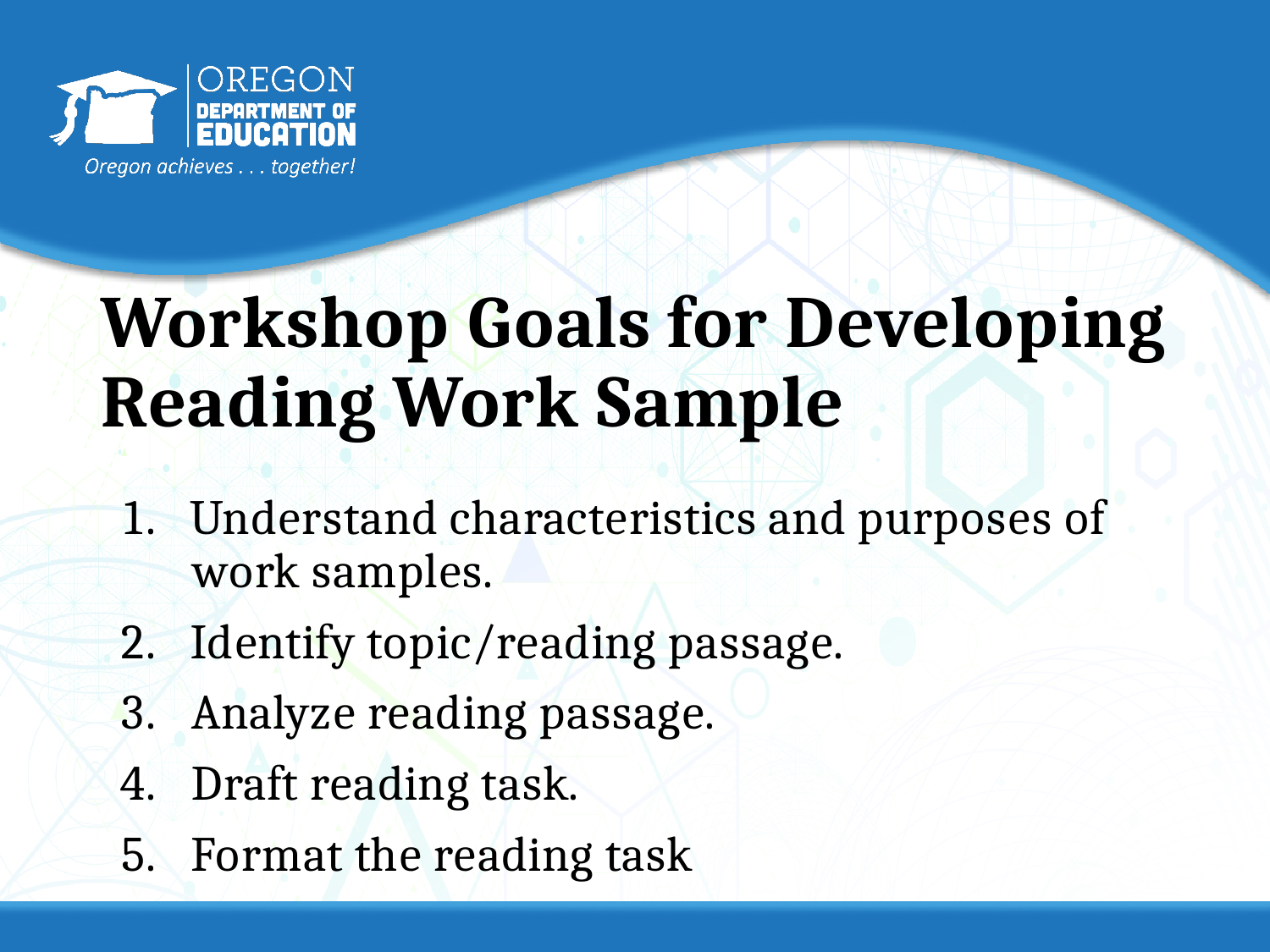

# Workshop Goals for Developing Reading Work Sample
Understand characteristics and purposes of work samples.
Identify topic/reading passage.
Analyze reading passage.
Draft reading task.
Format the reading task